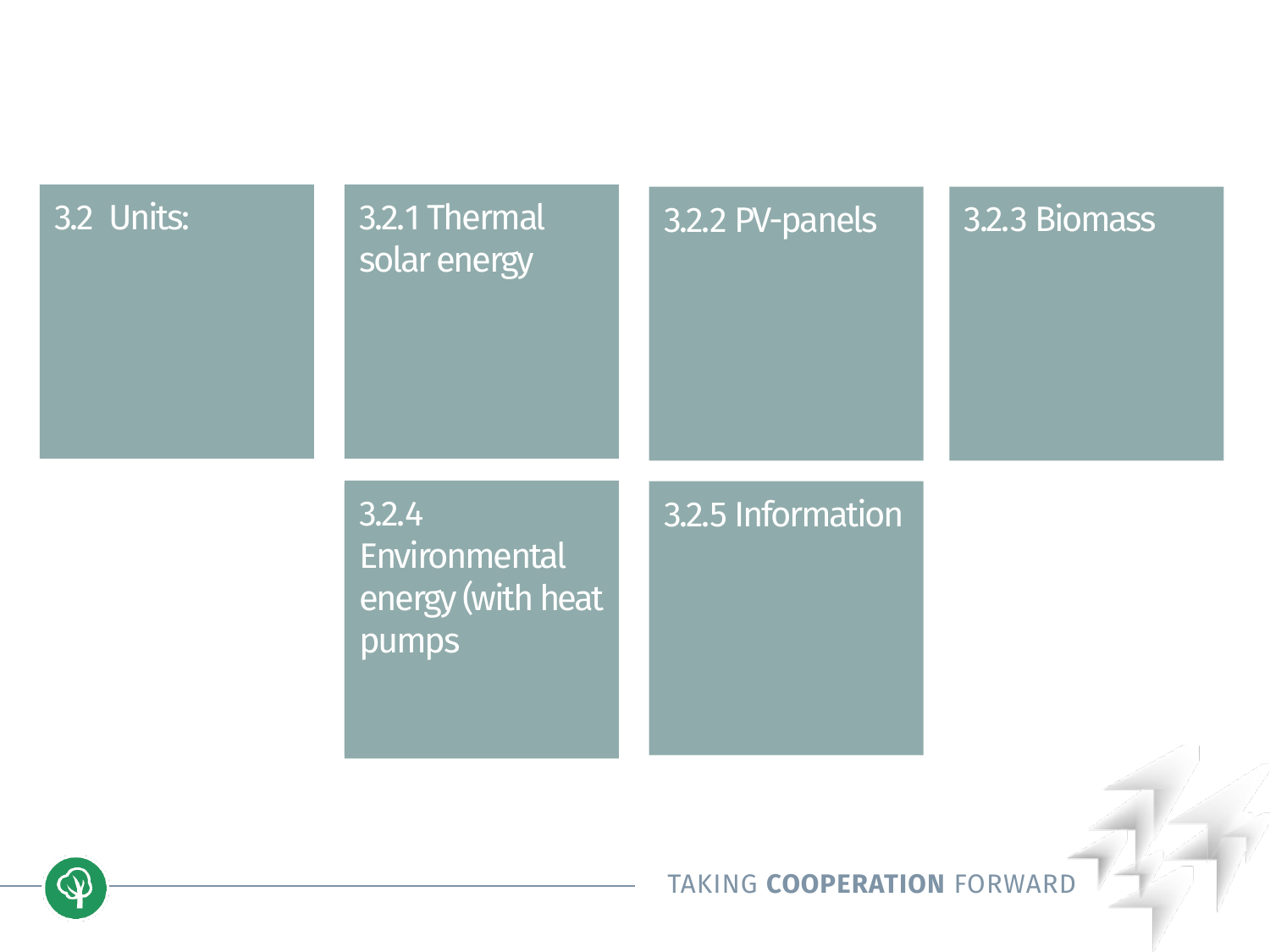

3.2  Units:
3.2.1 Thermal solar energy
3.2.3 Biomass
3.2.2 PV-panels

3.2.4 Environmental energy (with heat pumps
3.2.5 Information
3.2.4 Environmental energy (with heat pumps)